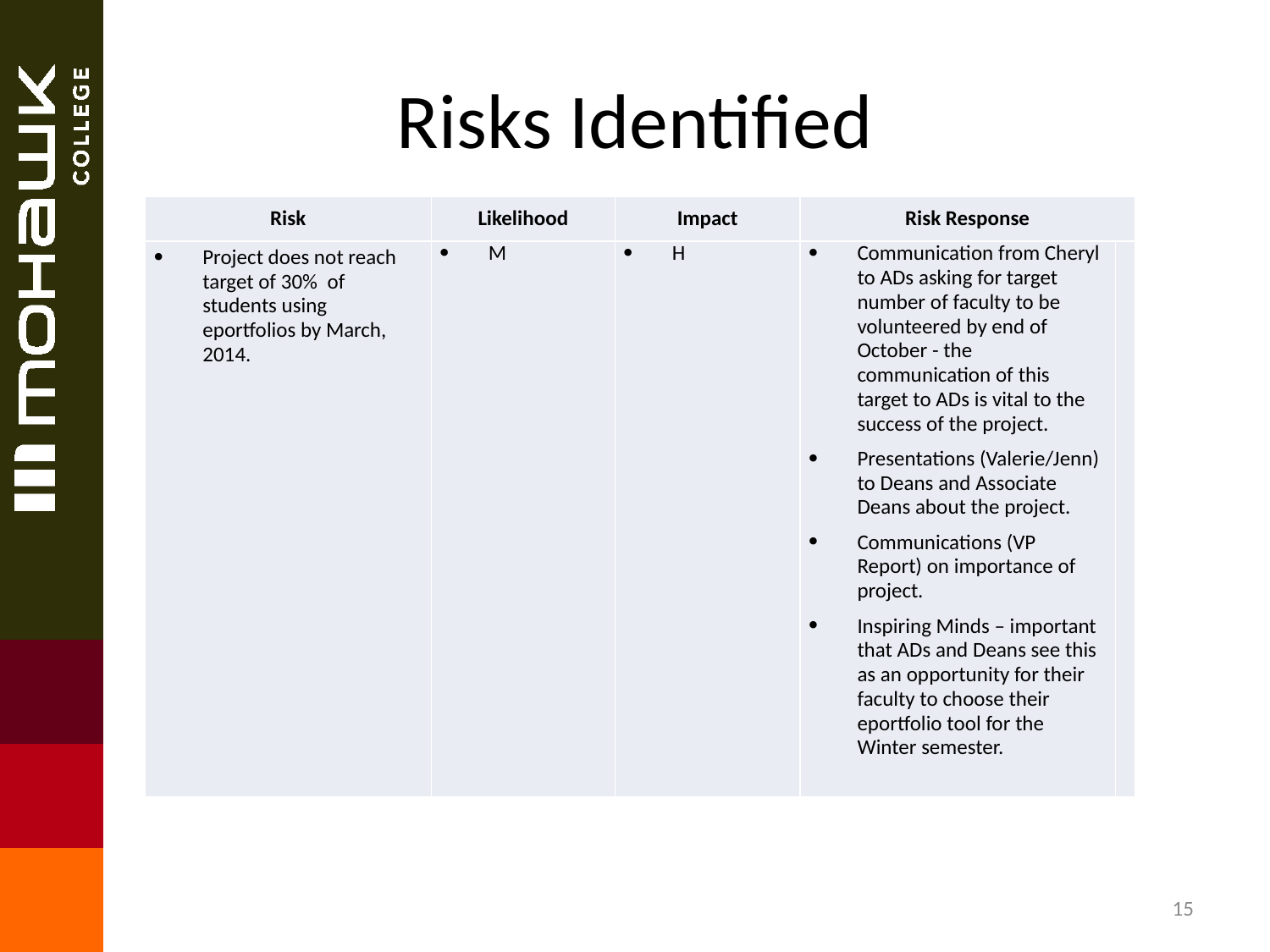

# Risks Identified
| Risk | Likelihood | Impact | Risk Response |  |
| --- | --- | --- | --- | --- |
| Project does not reach target of 30% of students using eportfolios by March, 2014. | M | H | Communication from Cheryl to ADs asking for target number of faculty to be volunteered by end of October - the communication of this target to ADs is vital to the success of the project. Presentations (Valerie/Jenn) to Deans and Associate Deans about the project. Communications (VP Report) on importance of project. Inspiring Minds – important that ADs and Deans see this as an opportunity for their faculty to choose their eportfolio tool for the Winter semester. |  |
15